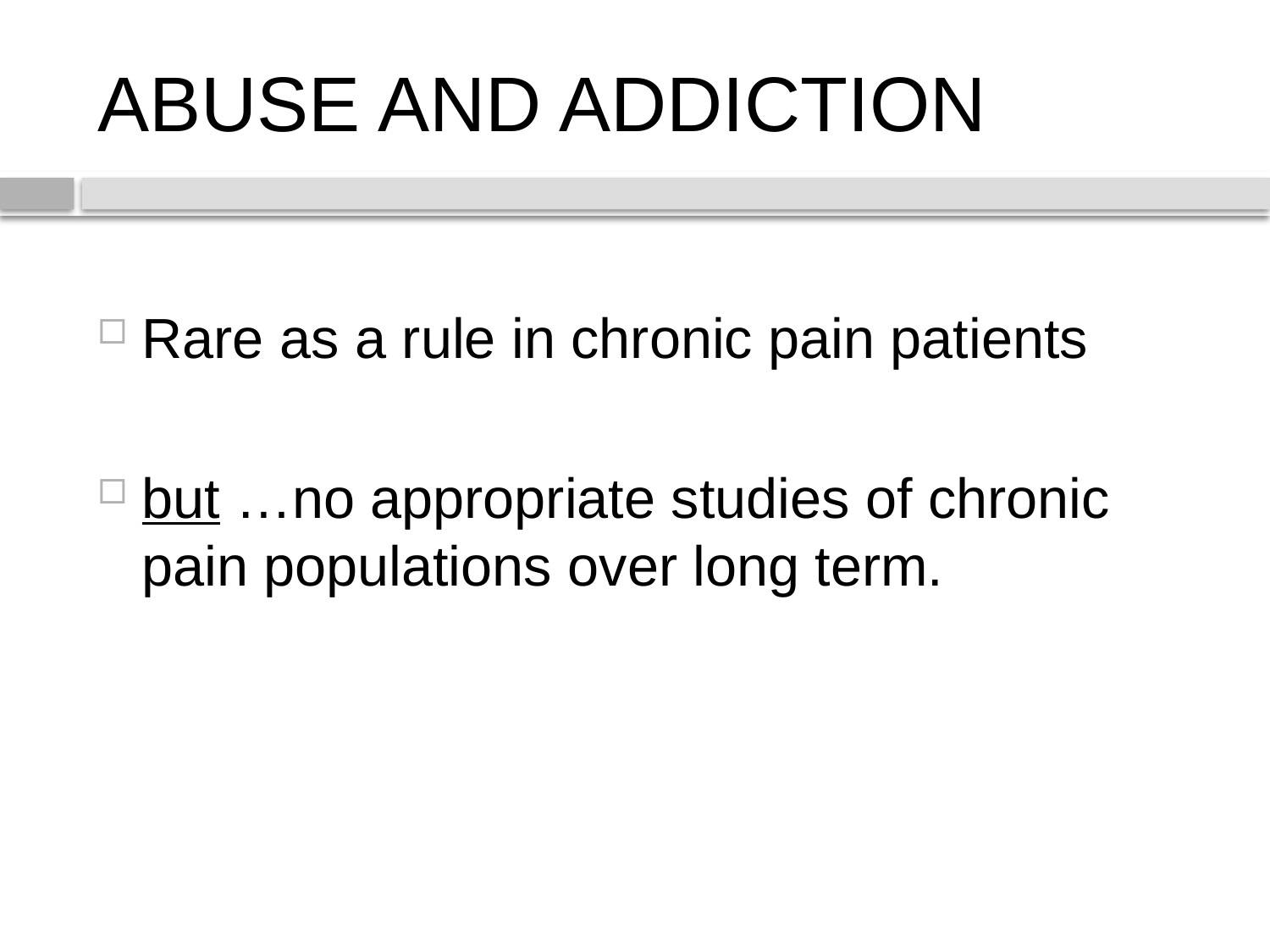

# ABUSE AND ADDICTION

Rare as a rule in chronic pain patients

but …no appropriate studies of chronic pain populations over long term.